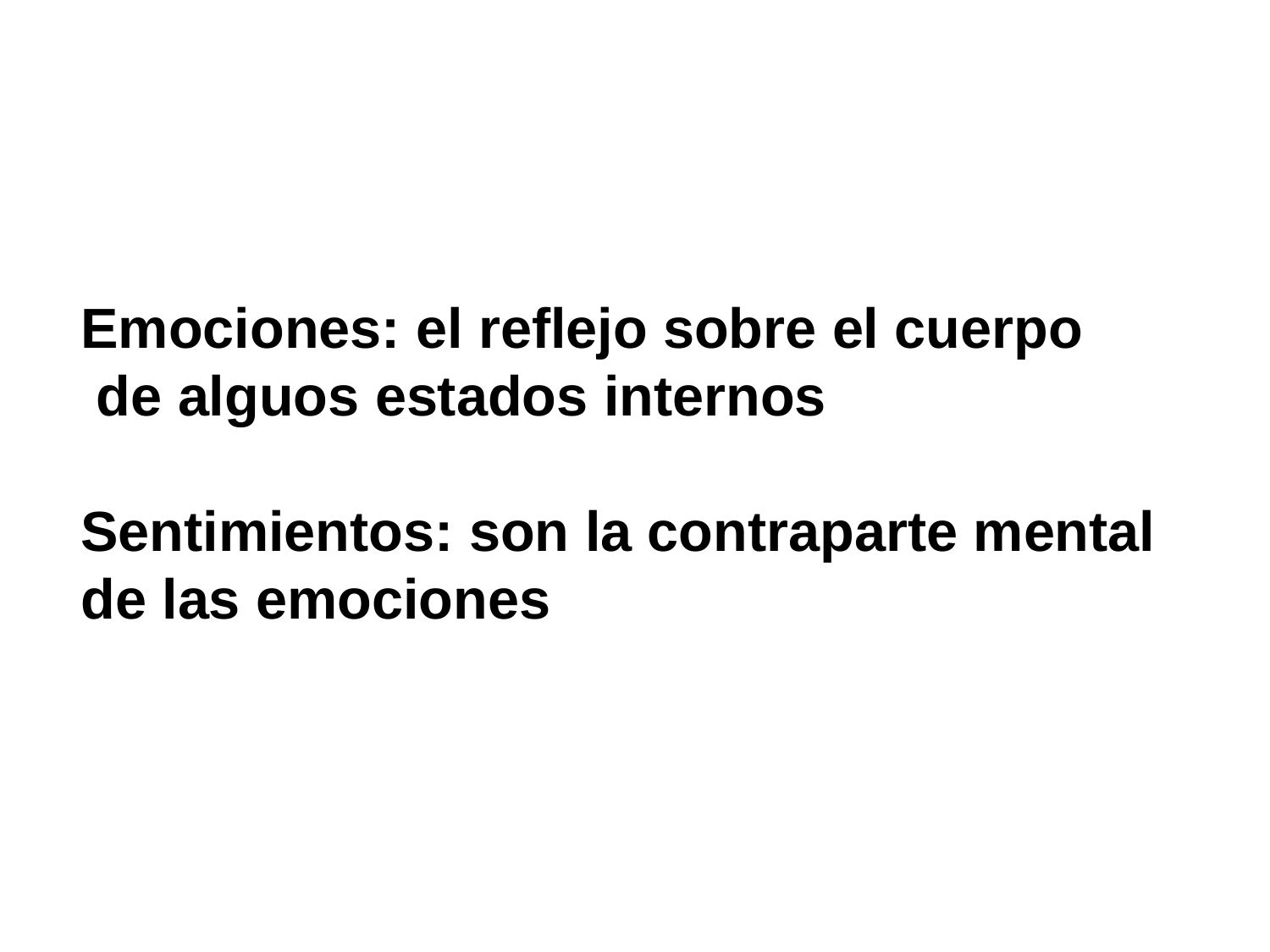

Emociones: el reflejo sobre el cuerpo
 de alguos estados internos

Sentimientos: son la contraparte mental
de las emociones